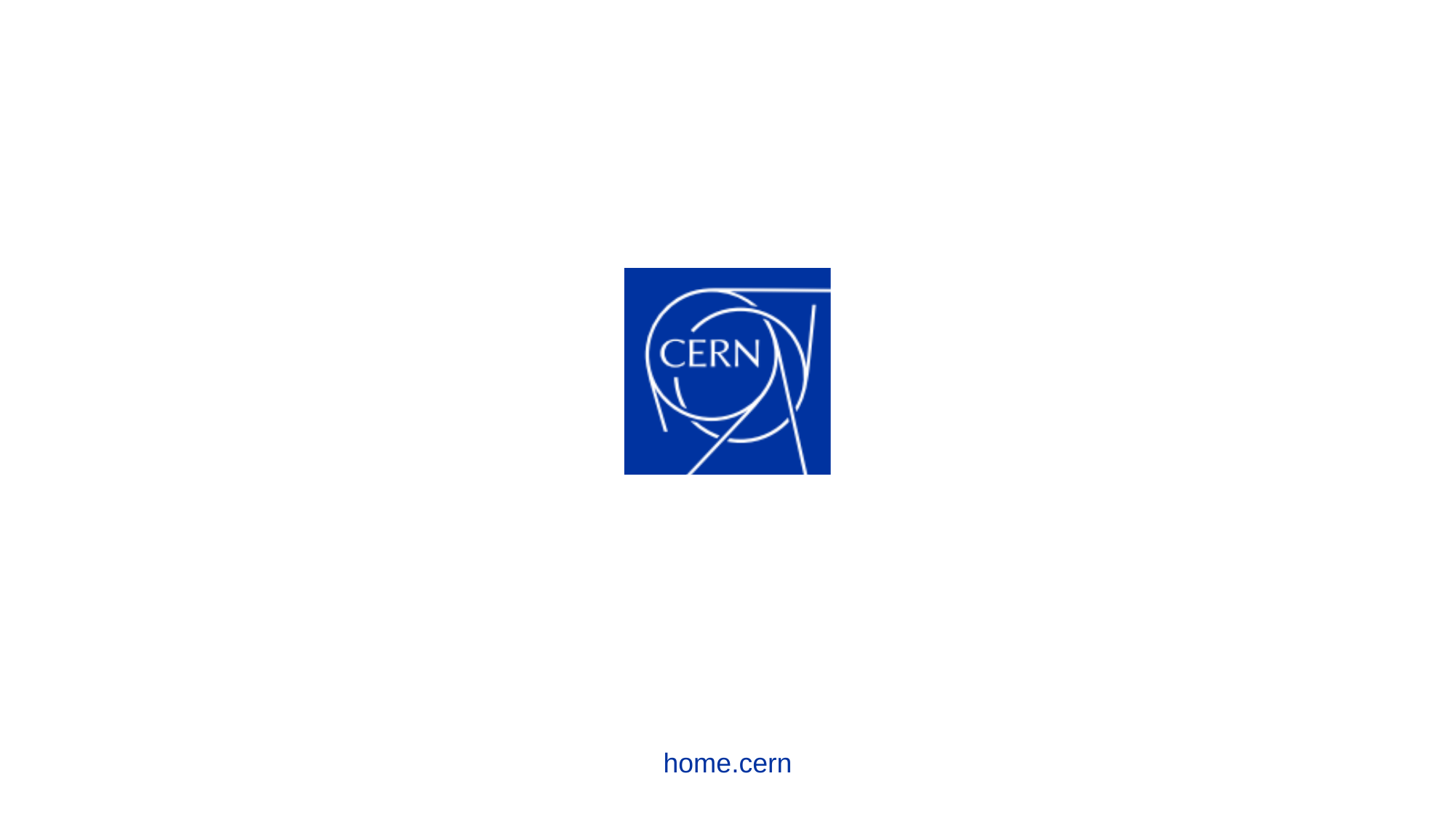

12 March 2025
M Martin Nieto | Beam Instrumentation for PUMA@ISOLDE
11